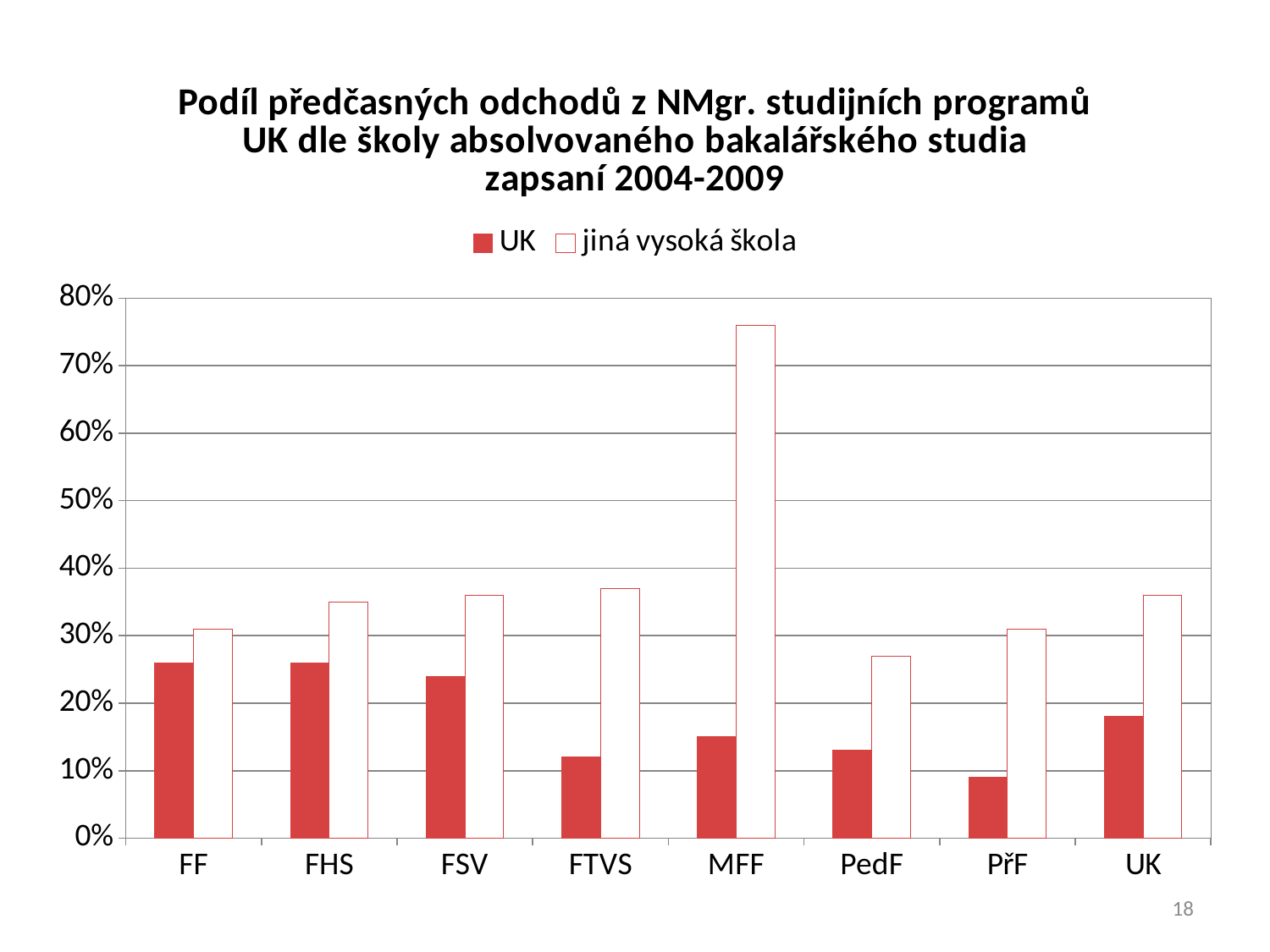

### Chart: Podíl předčasných odchodů z NMgr. studijních programů UK dle školy absolvovaného bakalářského studia
zapsaní 2004-2009

| Category | UK | jiná vysoká škola |
|---|---|---|
| FF | 0.26 | 0.31 |
| FHS | 0.26 | 0.35 |
| FSV | 0.24 | 0.36 |
| FTVS | 0.12 | 0.37 |
| MFF | 0.15 | 0.76 |
| PedF | 0.13 | 0.27 |
| PřF | 0.09 | 0.31 |
| UK | 0.18 | 0.36 |
18